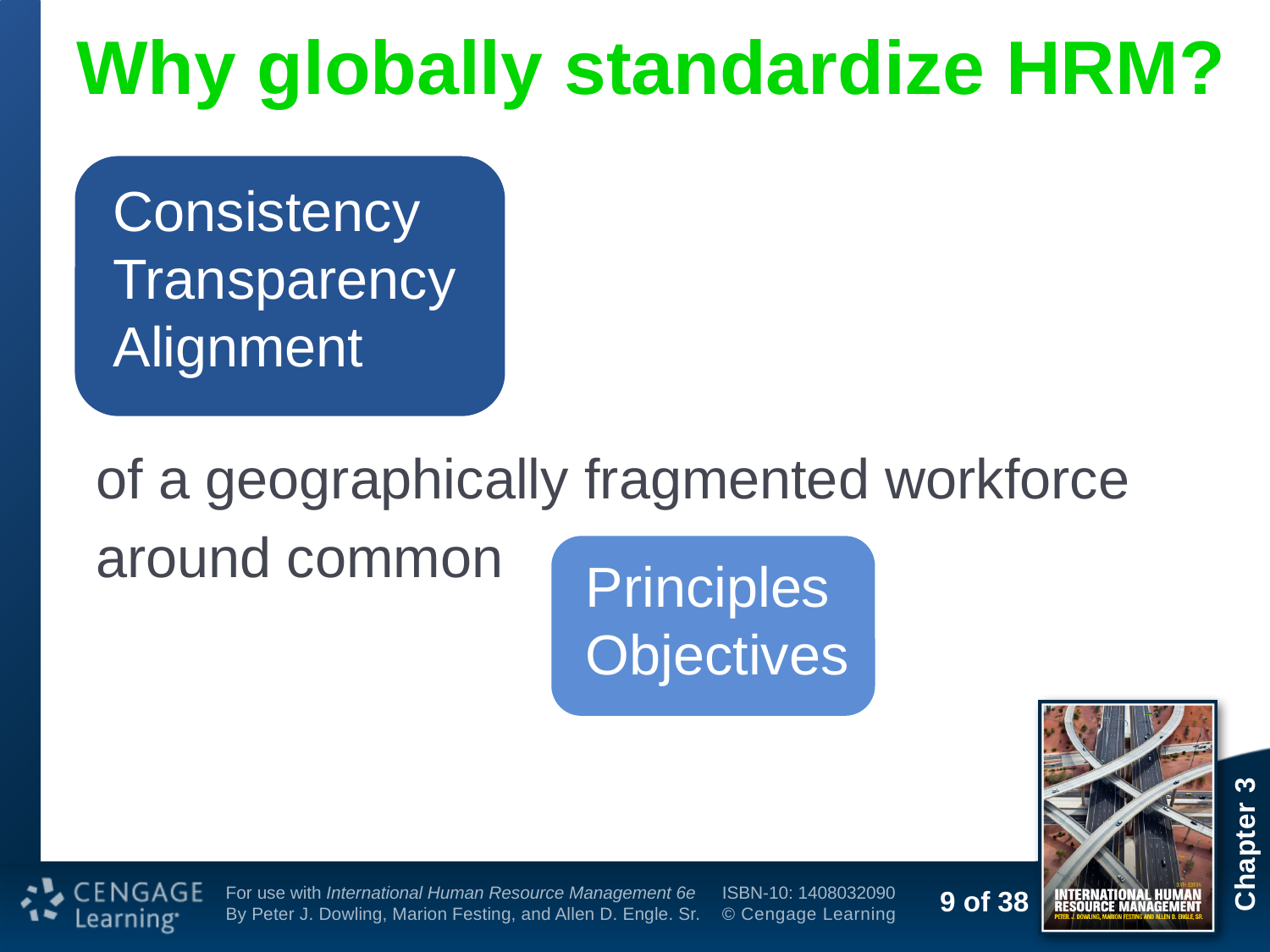

# Why globally standardize HRM?
Consistency
Transparency
Alignment
of a geographically fragmented workforce
around common
Principles
Objectives